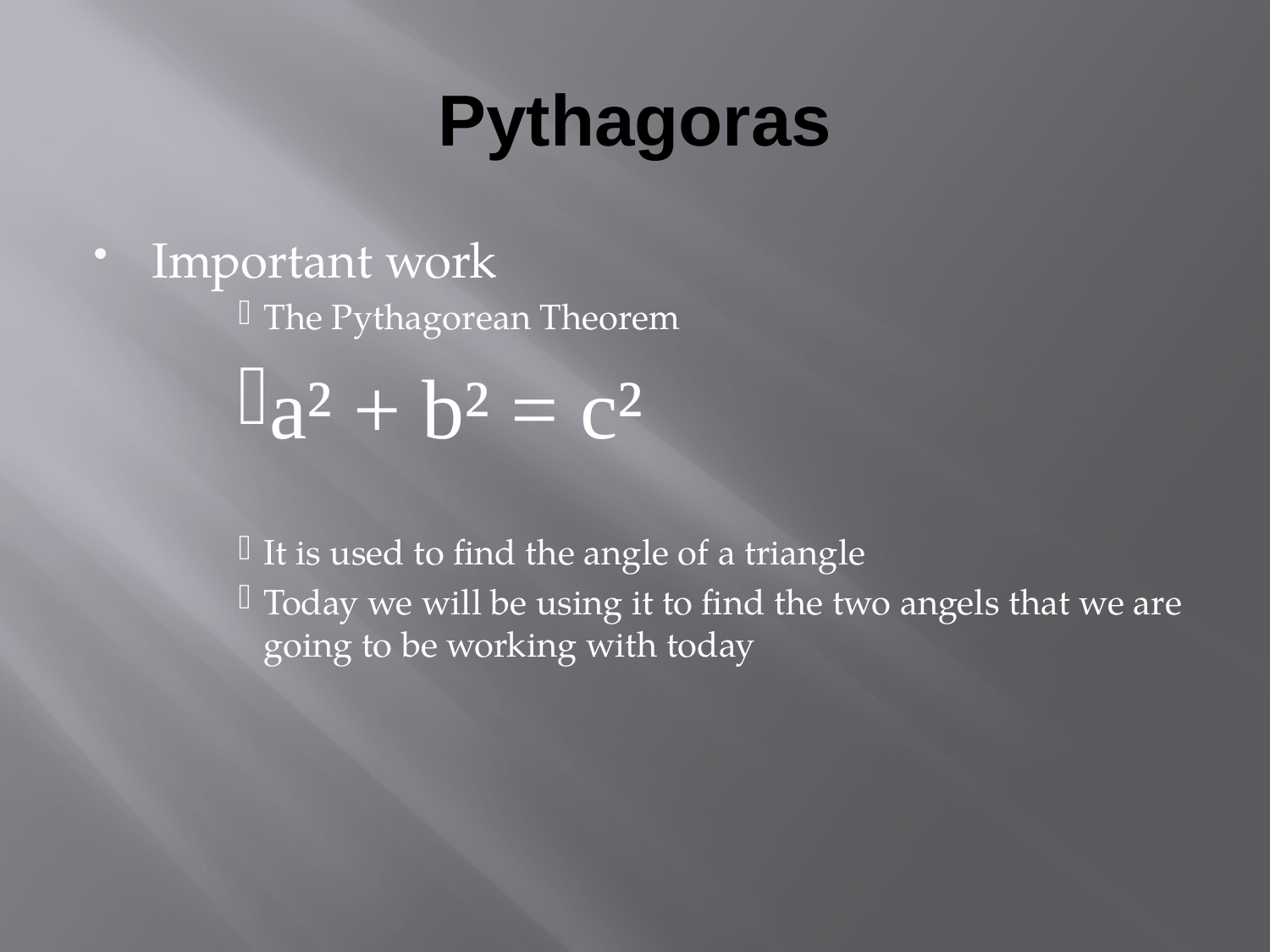

# Pythagoras
Important work
The Pythagorean Theorem
a² + b² = c²

It is used to find the angle of a triangle
Today we will be using it to find the two angels that we are going to be working with today